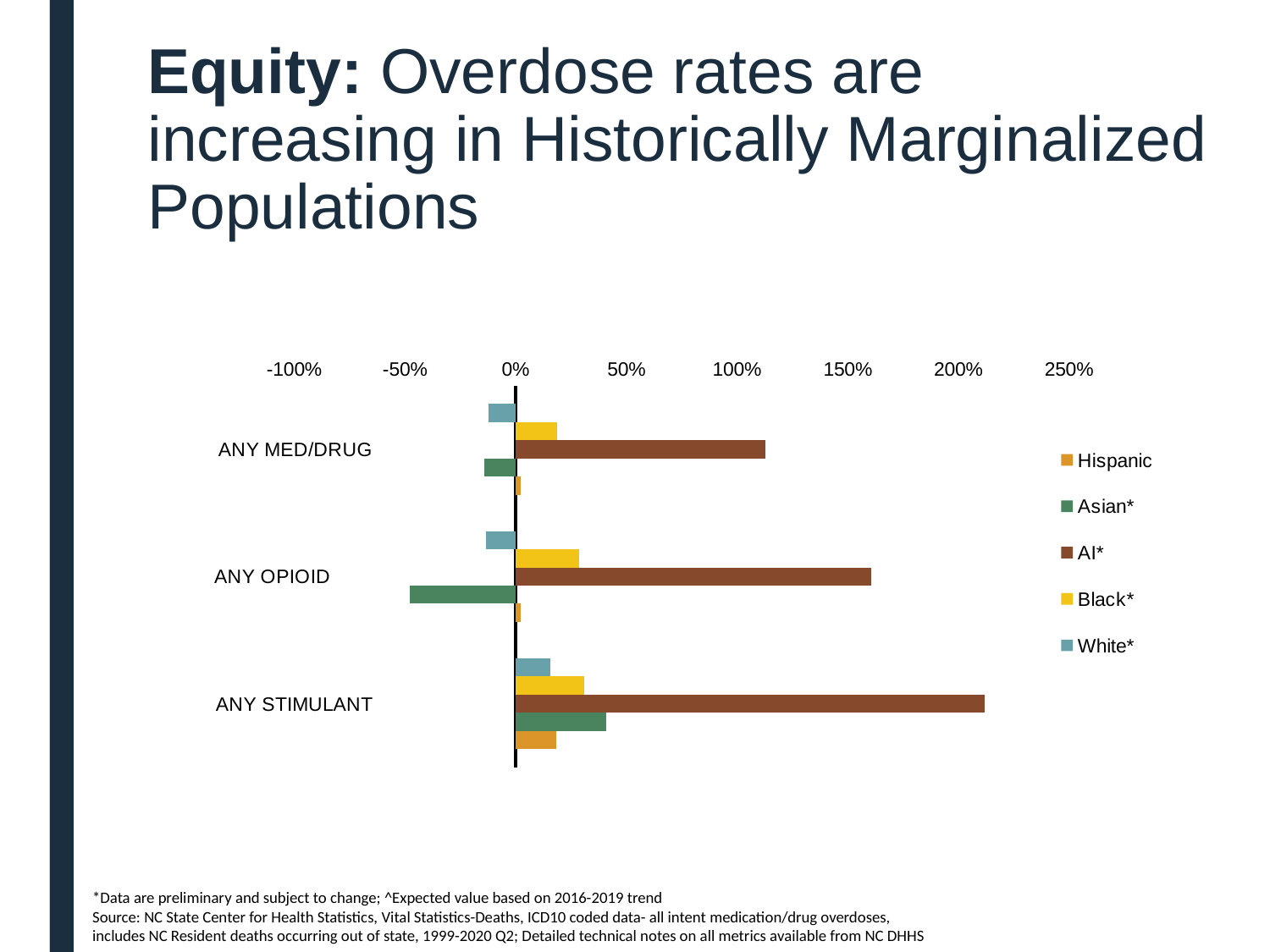

# Equity: Overdose rates are increasing in Historically Marginalized Populations

### Chart

| Category | White* | Black* | AI* | Asian* | Hispanic |
|---|---|---|---|---|---|
| ANY MED/DRUG                           | -0.12377589301484325 | 0.185071493987965 | 1.1269523916496844 | -0.14033736617684142 | 0.02424214790037832 |
| ANY OPIOID                                   | -0.13482076397397472 | 0.2850765104597626 | 1.6065593034922605 | -0.47899234313747974 | 0.022143905279569876 |
| ANY STIMULANT                           | 0.15667743100964227 | 0.30998298070667885 | 2.1182172408444457 | 0.4067206735288049 | 0.18475770839222883 |
*Data are preliminary and subject to change; ^Expected value based on 2016-2019 trend
Source: NC State Center for Health Statistics, Vital Statistics-Deaths, ICD10 coded data- all intent medication/drug overdoses,
includes NC Resident deaths occurring out of state, 1999-2020 Q2; Detailed technical notes on all metrics available from NC DHHS